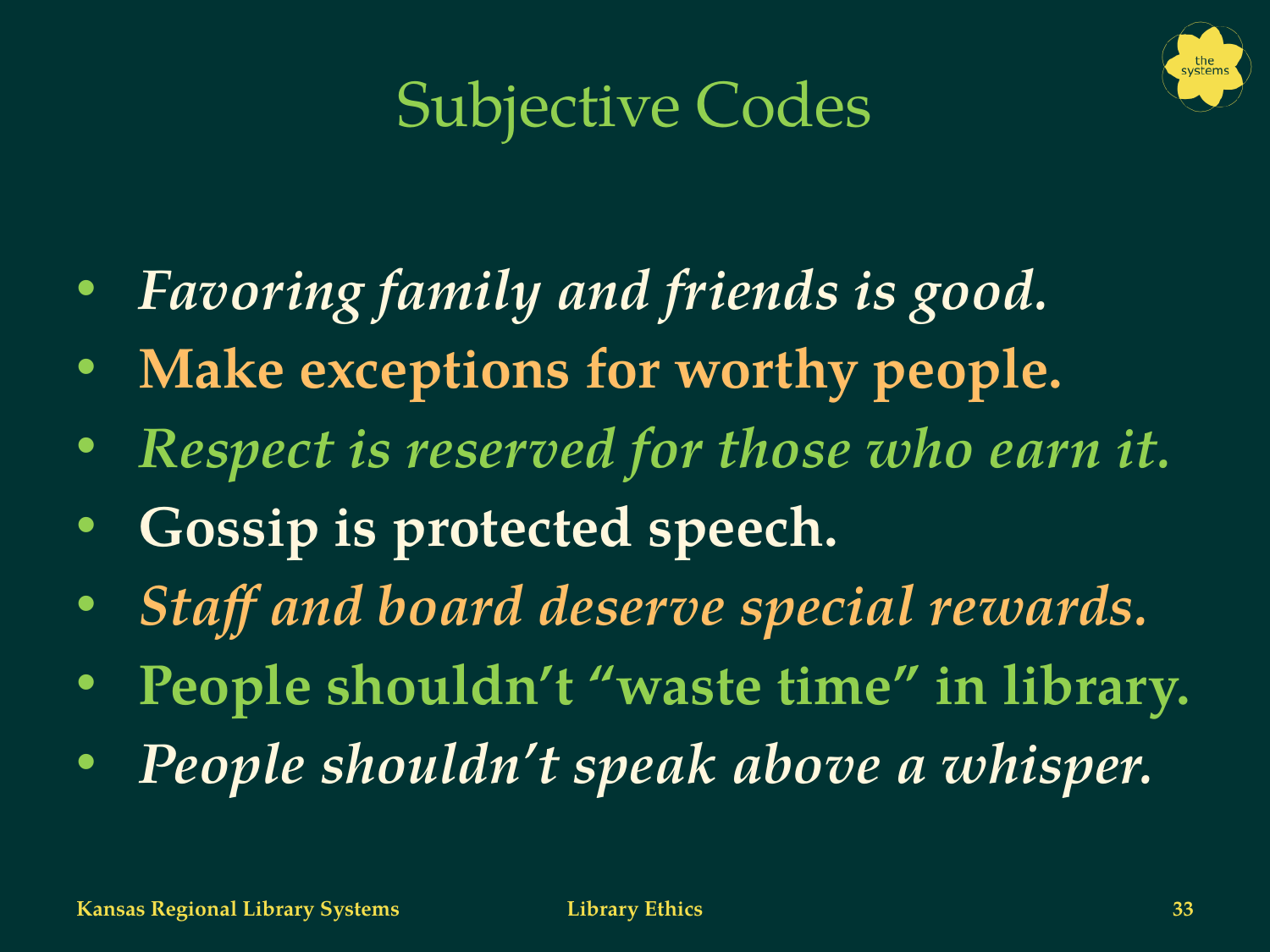

# Subjective Codes
 Favoring family and friends is good.
 Make exceptions for worthy people.
 Respect is reserved for those who earn it.
 Gossip is protected speech.
 Staff and board deserve special rewards.
 People shouldn’t “waste time” in library.
 People shouldn’t speak above a whisper.
Kansas Regional Library Systems
Library Ethics
33